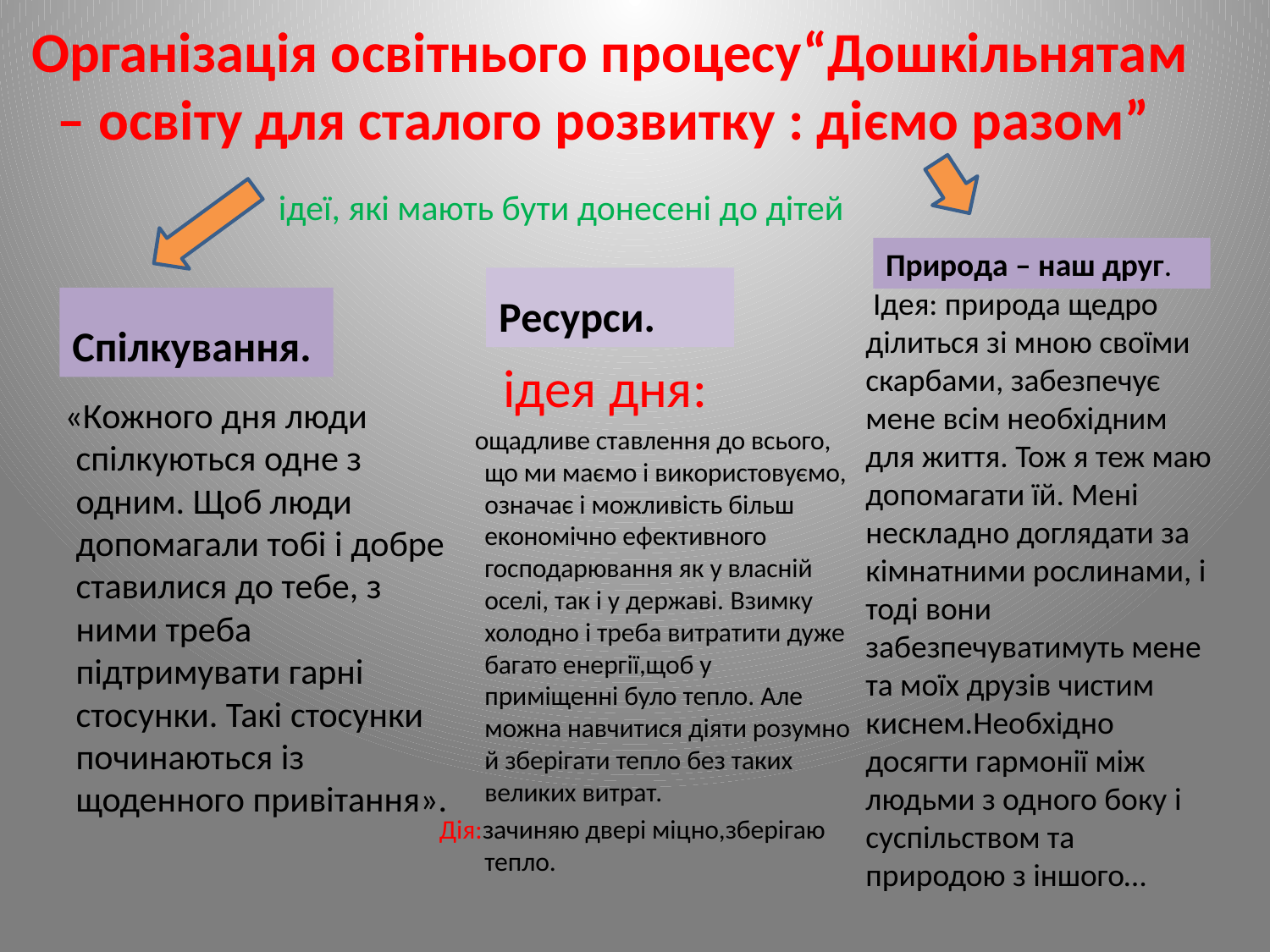

# Організація освітнього процесу“Дошкільнятам – освіту для сталого розвитку : діємо разом”

 ідеї, які мають бути донесені до дітей
Природа – наш друг.
Ресурси.
 Ідея: природа щедро ділиться зі мною своїми скарбами, забезпечує мене всім необхідним для життя. Тож я теж маю допомагати їй. Мені нескладно доглядати за кімнатними рослинами, і тоді вони забезпечуватимуть мене та моїх друзів чистим киснем.Необхідно досягти гармонії між людьми з одного боку і суспільством та природою з іншого…
Спілкування.
       ідея дня:
      ощадливе ставлення до всього, що ми маємо і використовуємо, означає і можливість більш економічно ефективного господарювання як у власній оселі, так і у державі. Взимку холодно і треба витратити дуже багато енергії,щоб у приміщенні було тепло. Але можна навчитися діяти розумно й зберігати тепло без таких великих витрат.
Дія:зачиняю двері міцно,зберігаю тепло.

    «Кожного дня люди спілкуються одне з одним. Щоб люди допомагали тобі і добре ставилися до тебе, з  ними треба підтримувати гарні стосунки. Такі стосунки починаються із щоденного привітання».